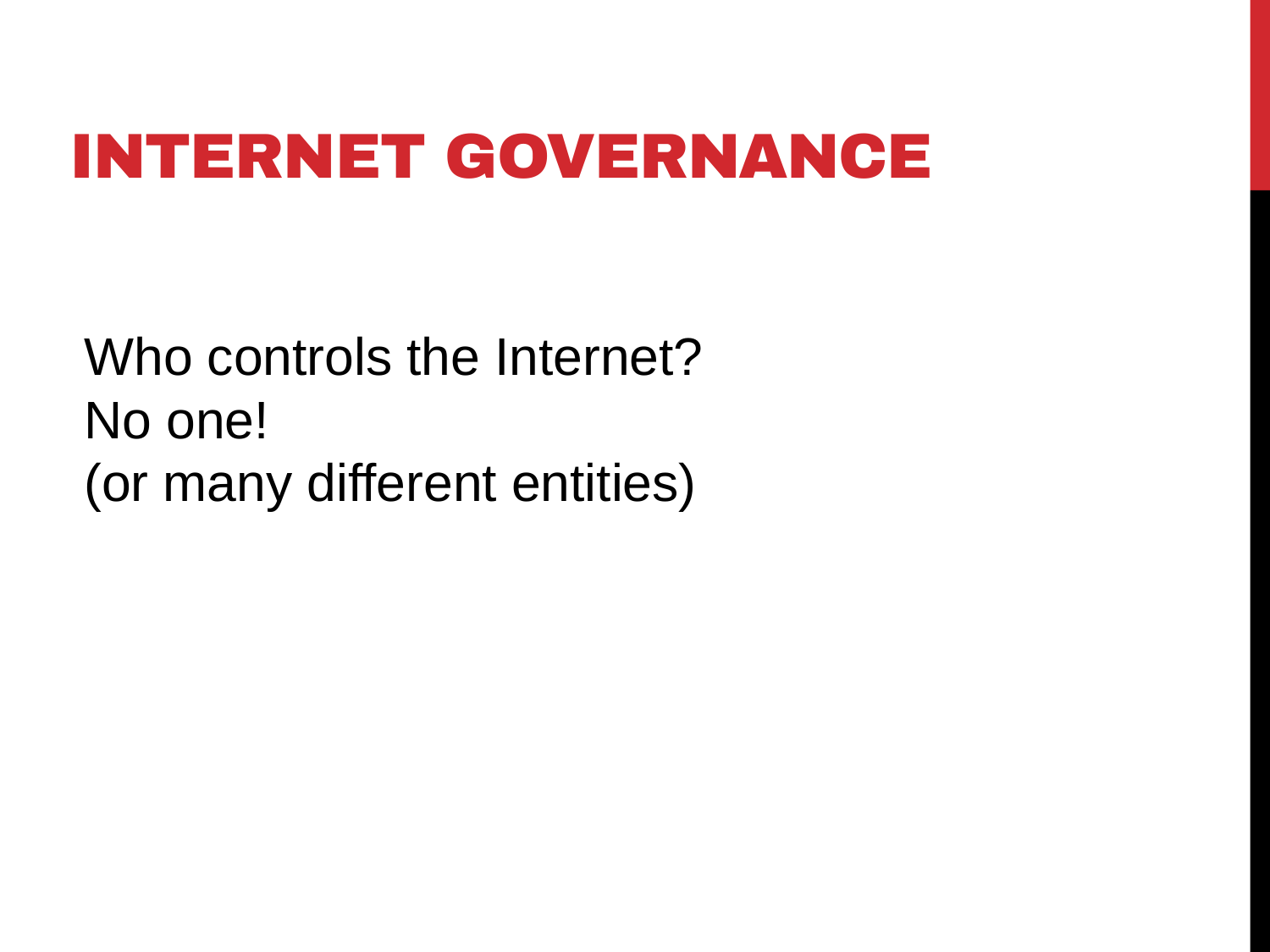

# Internet Governance
Who controls the Internet?
No one!
(or many different entities)